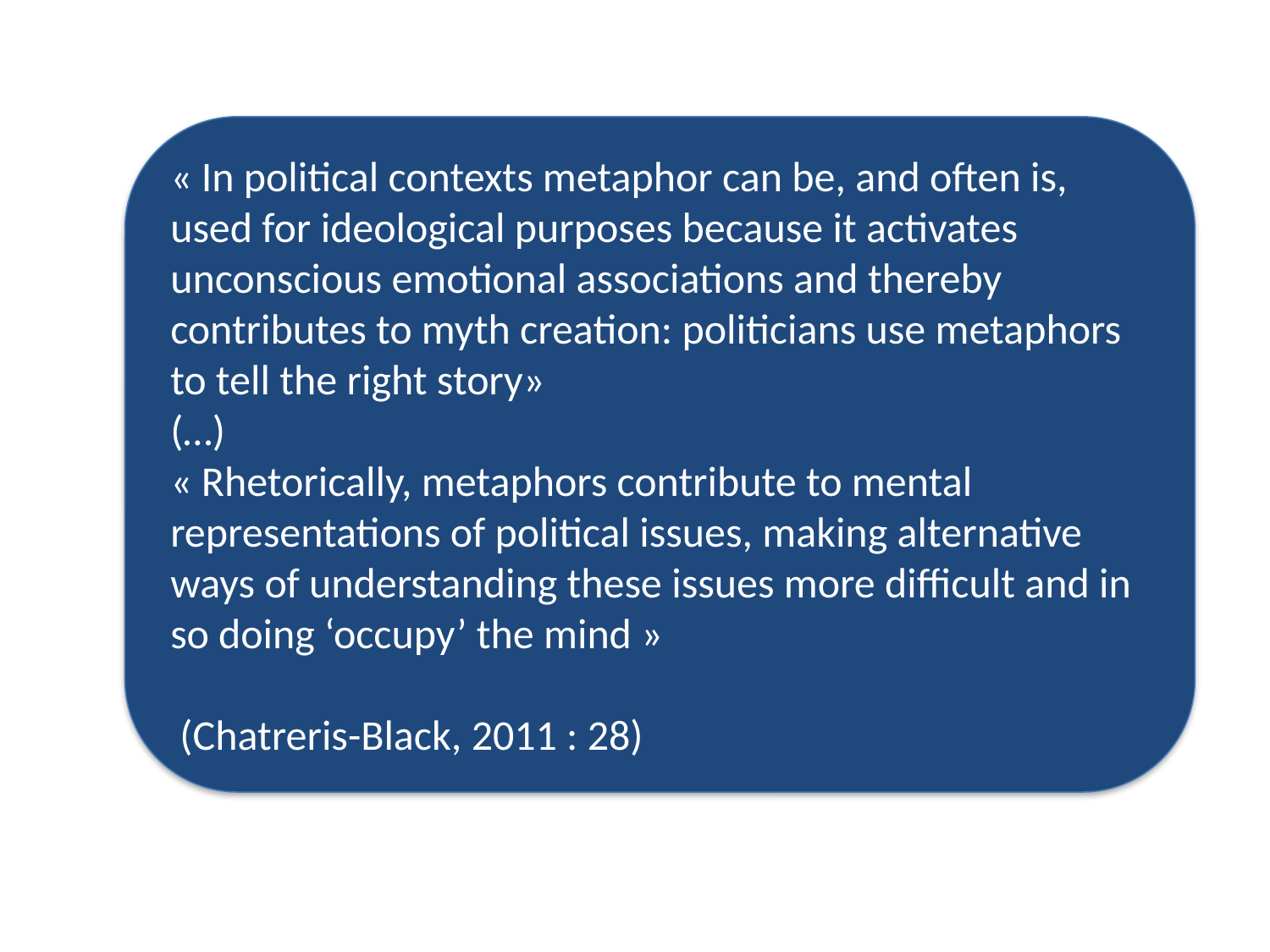

« In political contexts metaphor can be, and often is, used for ideological purposes because it activates unconscious emotional associations and thereby contributes to myth creation: politicians use metaphors to tell the right story»
(…)
« Rhetorically, metaphors contribute to mental representations of political issues, making alternative ways of understanding these issues more difficult and in so doing ‘occupy’ the mind »

 (Chatreris-Black, 2011 : 28)